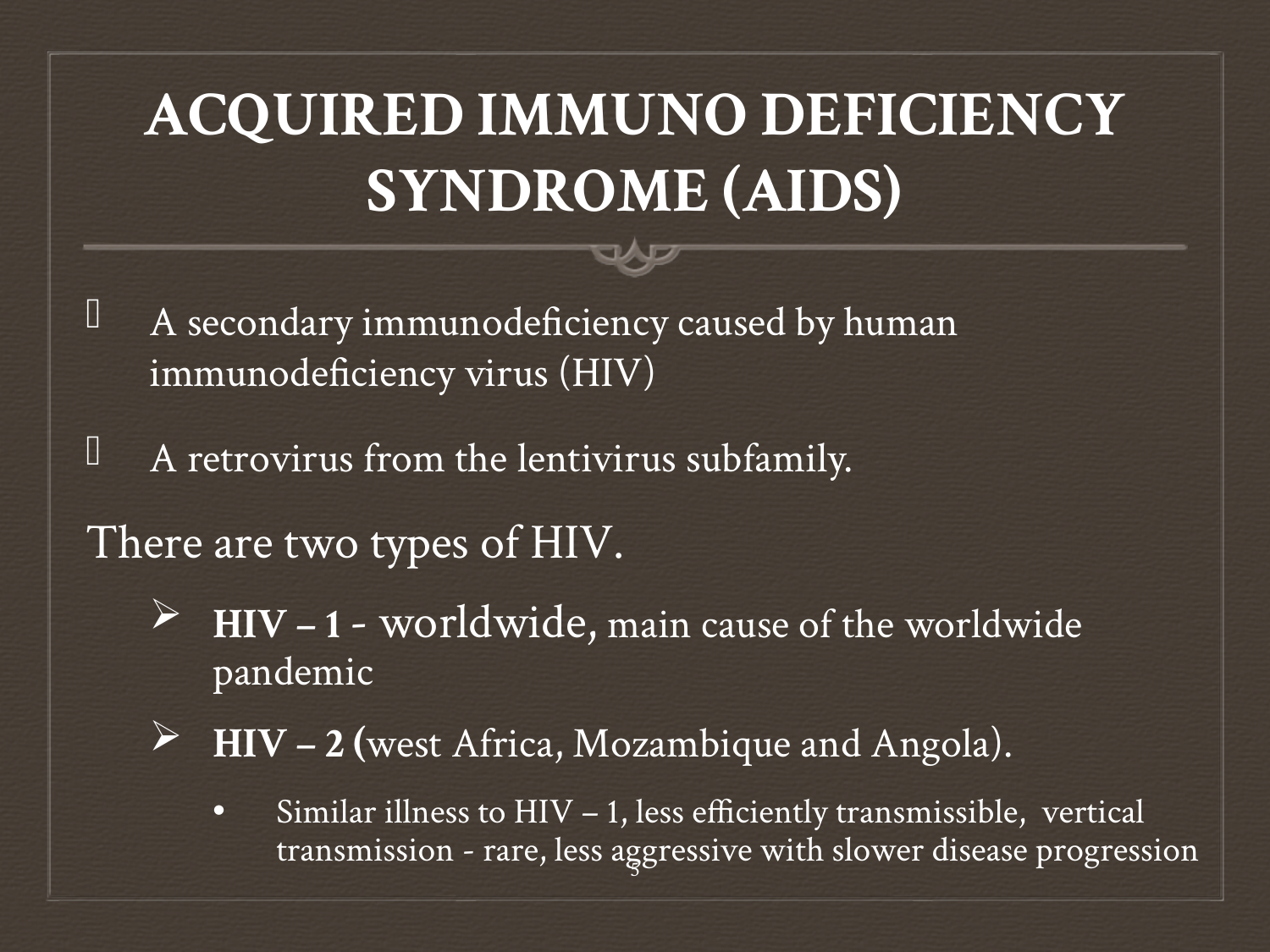

# ACQUIRED IMMUNO DEFICIENCY SYNDROME (AIDS)
A secondary immunodeficiency caused by human immunodeficiency virus (HIV)
A retrovirus from the lentivirus subfamily.
There are two types of HIV.
HIV – 1 - worldwide, main cause of the worldwide pandemic
HIV – 2 (west Africa, Mozambique and Angola).
Similar illness to HIV – 1, less efficiently transmissible,  vertical transmission - rare, less aggressive with slower disease progression

5